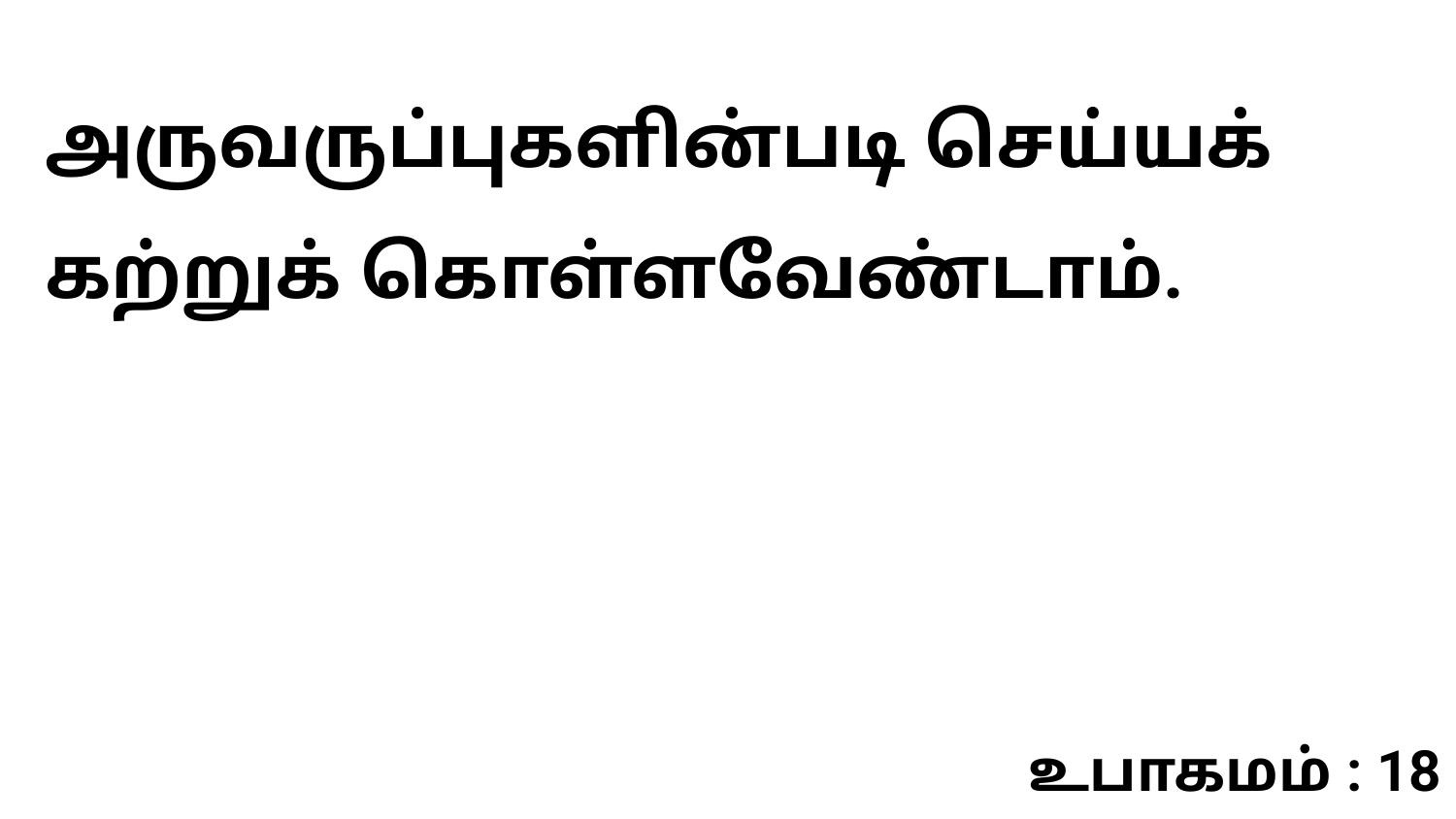

அருவருப்புகளின்படி செய்யக் கற்றுக் கொள்ளவேண்டாம்.
உபாகமம் : 18